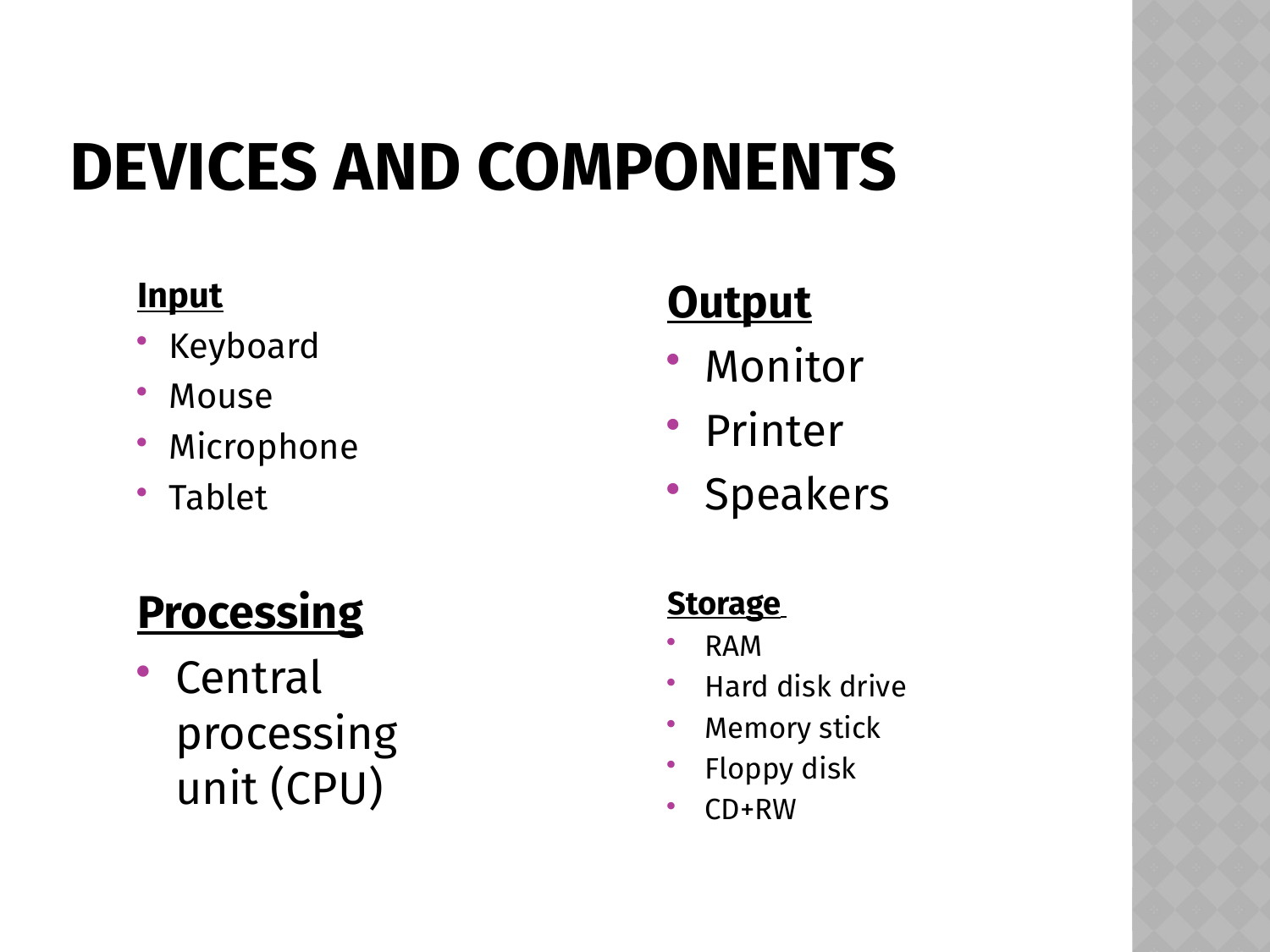

# devices and components
Input
Keyboard
Mouse
Microphone
Tablet

Output
Monitor
Printer
Speakers
Processing
Central processing unit (CPU)

Storage
RAM
Hard disk drive
Memory stick
Floppy disk
CD+RW